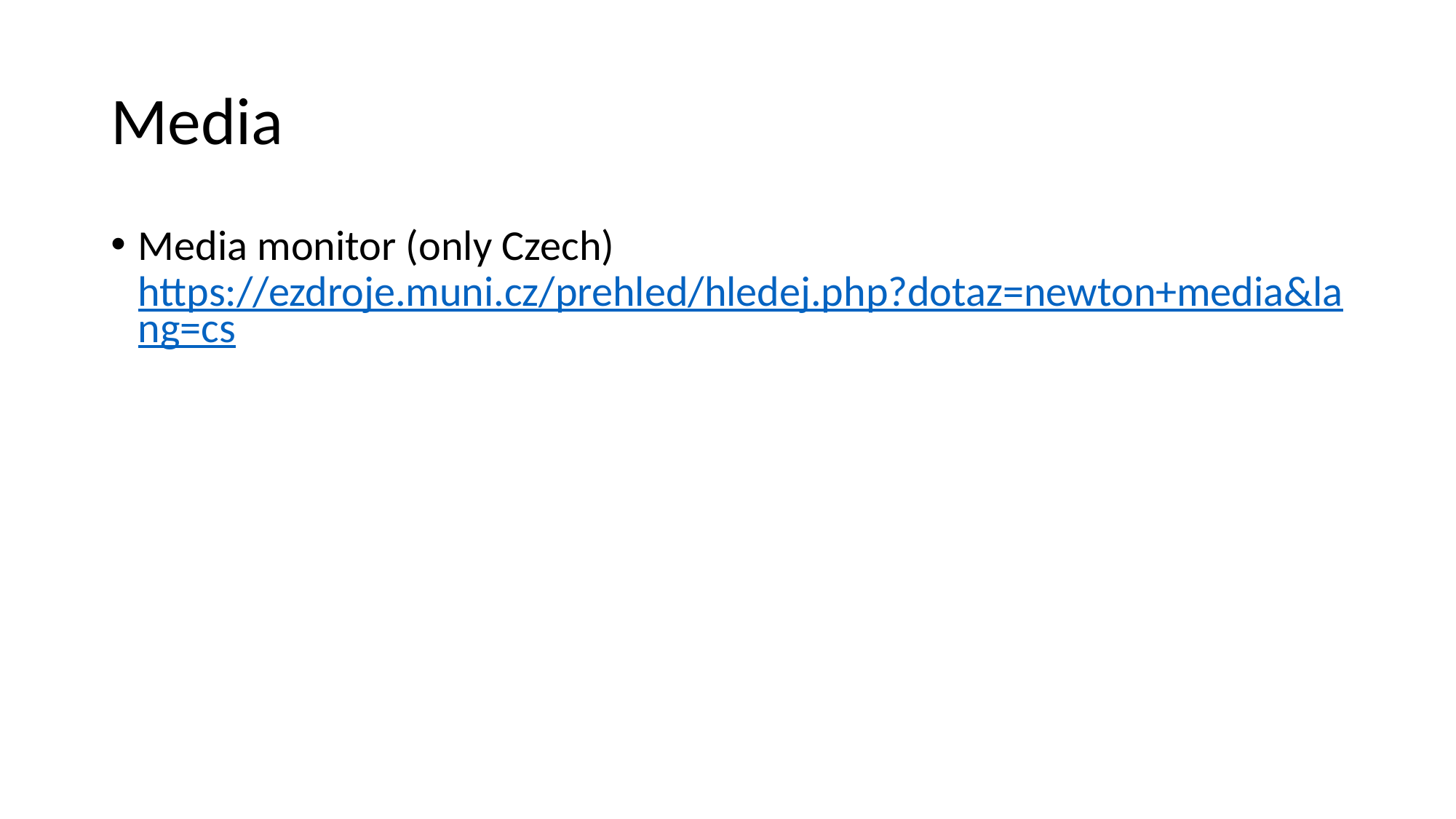

# Media
Media monitor (only Czech) https://ezdroje.muni.cz/prehled/hledej.php?dotaz=newton+media&lang=cs